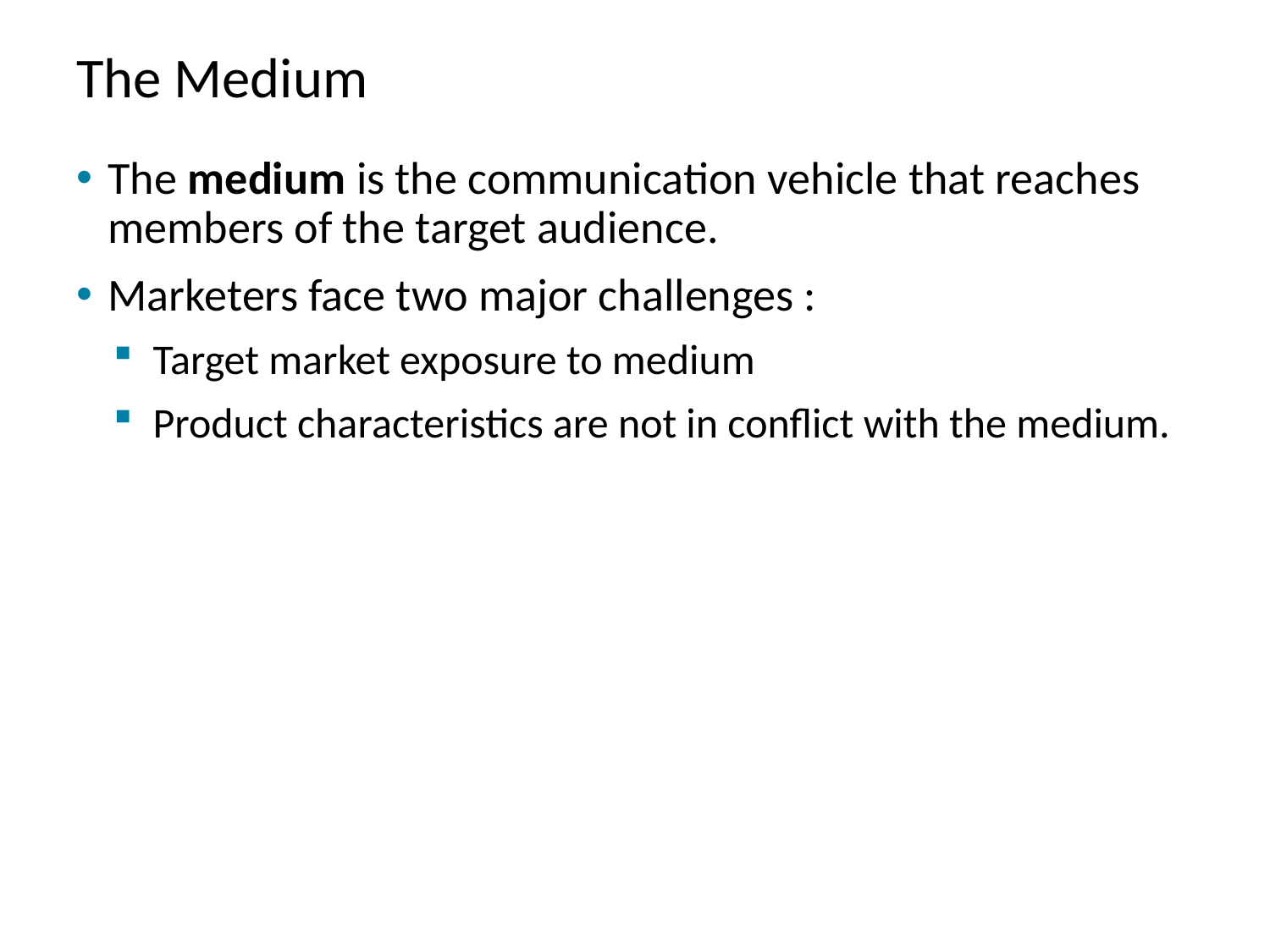

# The Medium
The medium is the communication vehicle that reaches members of the target audience.
Marketers face two major challenges :
Target market exposure to medium
Product characteristics are not in conflict with the medium.